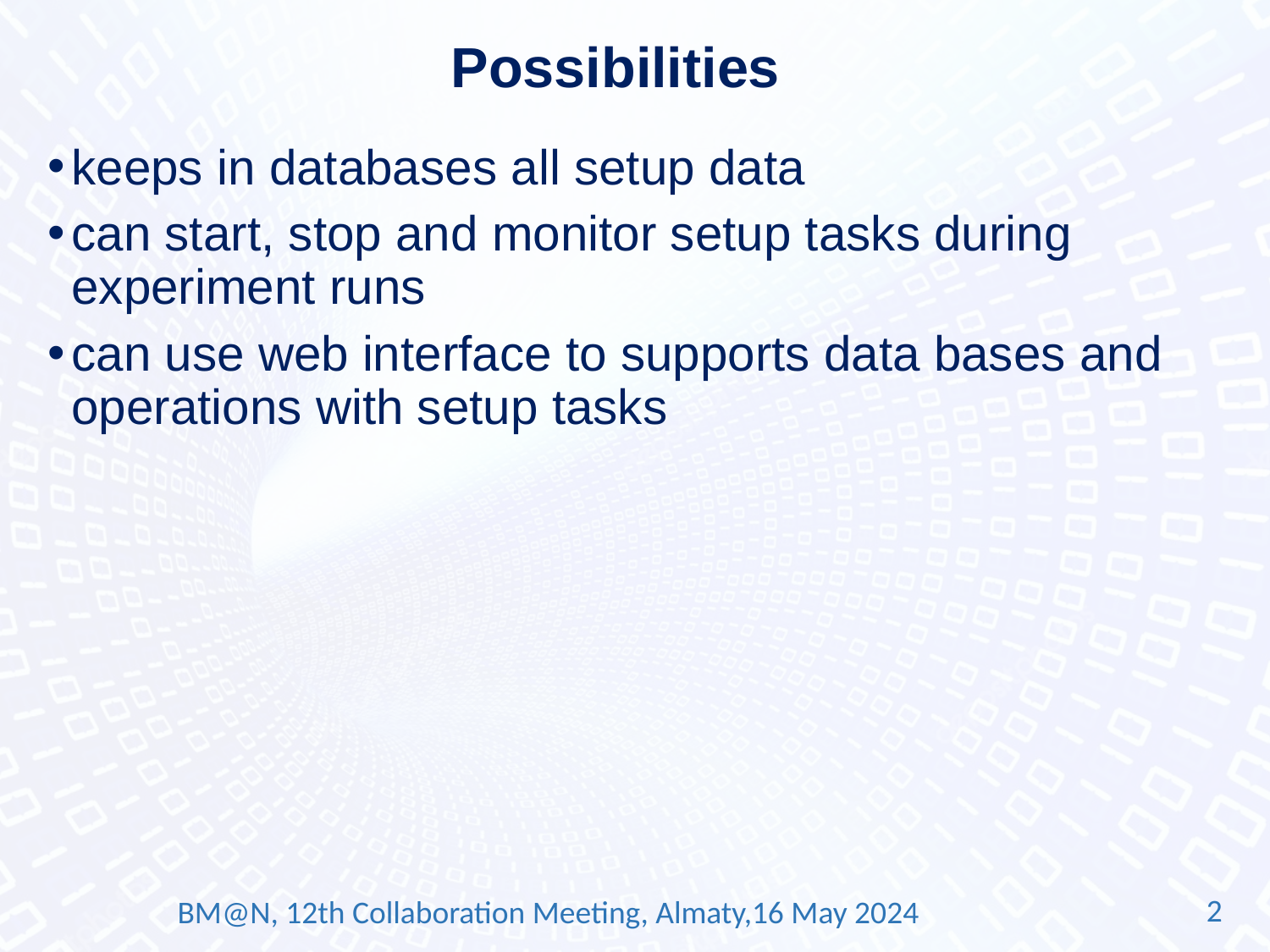

# Possibilities
keeps in databases all setup data
can start, stop and monitor setup tasks during experiment runs
can use web interface to supports data bases and operations with setup tasks

2
BM@N, 12th Collaboration Meeting, Almaty,16 May 2024